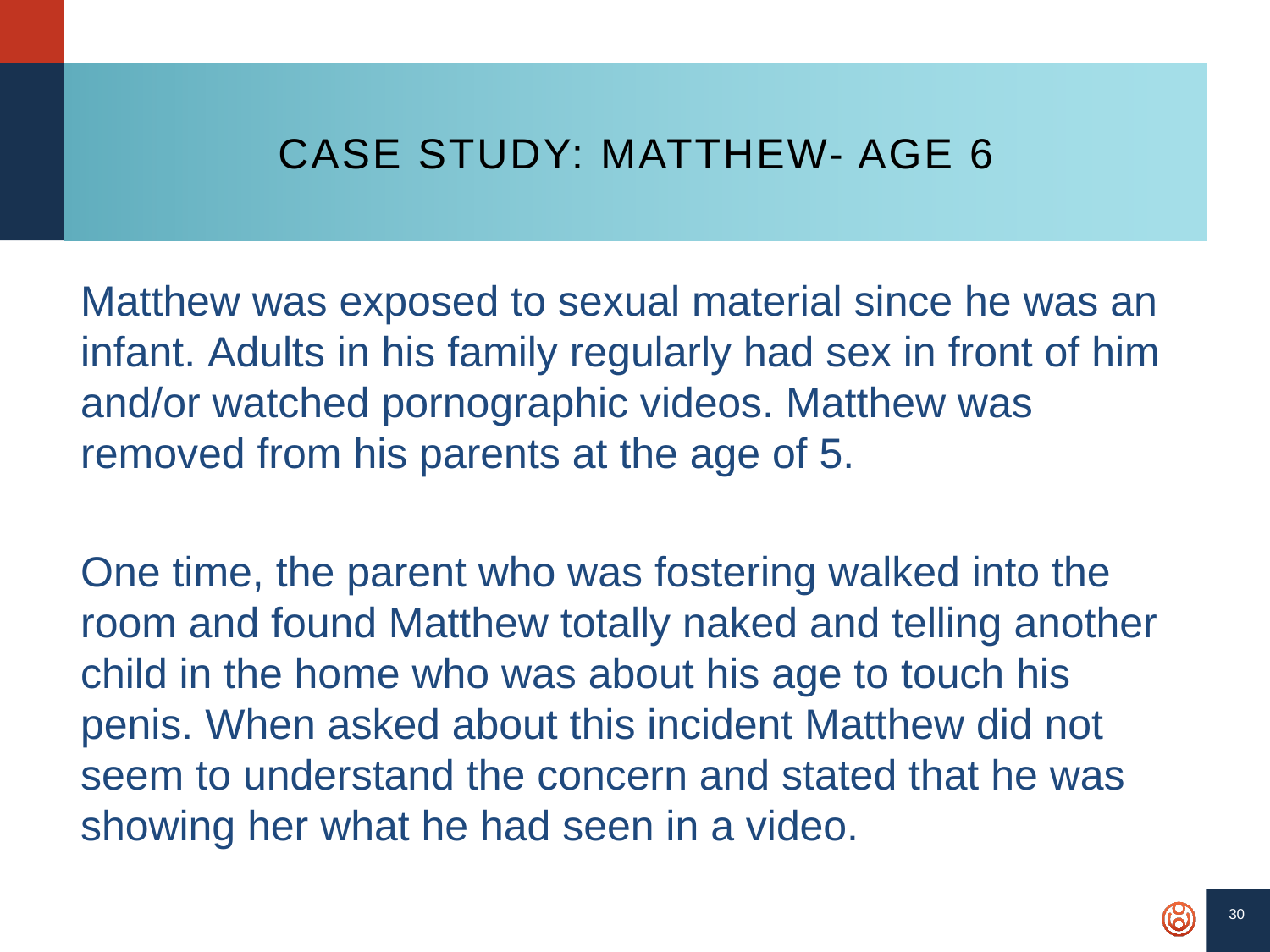

# Case Study: Matthew- age 6
Matthew was exposed to sexual material since he was an infant. Adults in his family regularly had sex in front of him and/or watched pornographic videos. Matthew was removed from his parents at the age of 5.

One time, the parent who was fostering walked into the room and found Matthew totally naked and telling another child in the home who was about his age to touch his penis. When asked about this incident Matthew did not seem to understand the concern and stated that he was showing her what he had seen in a video.
30